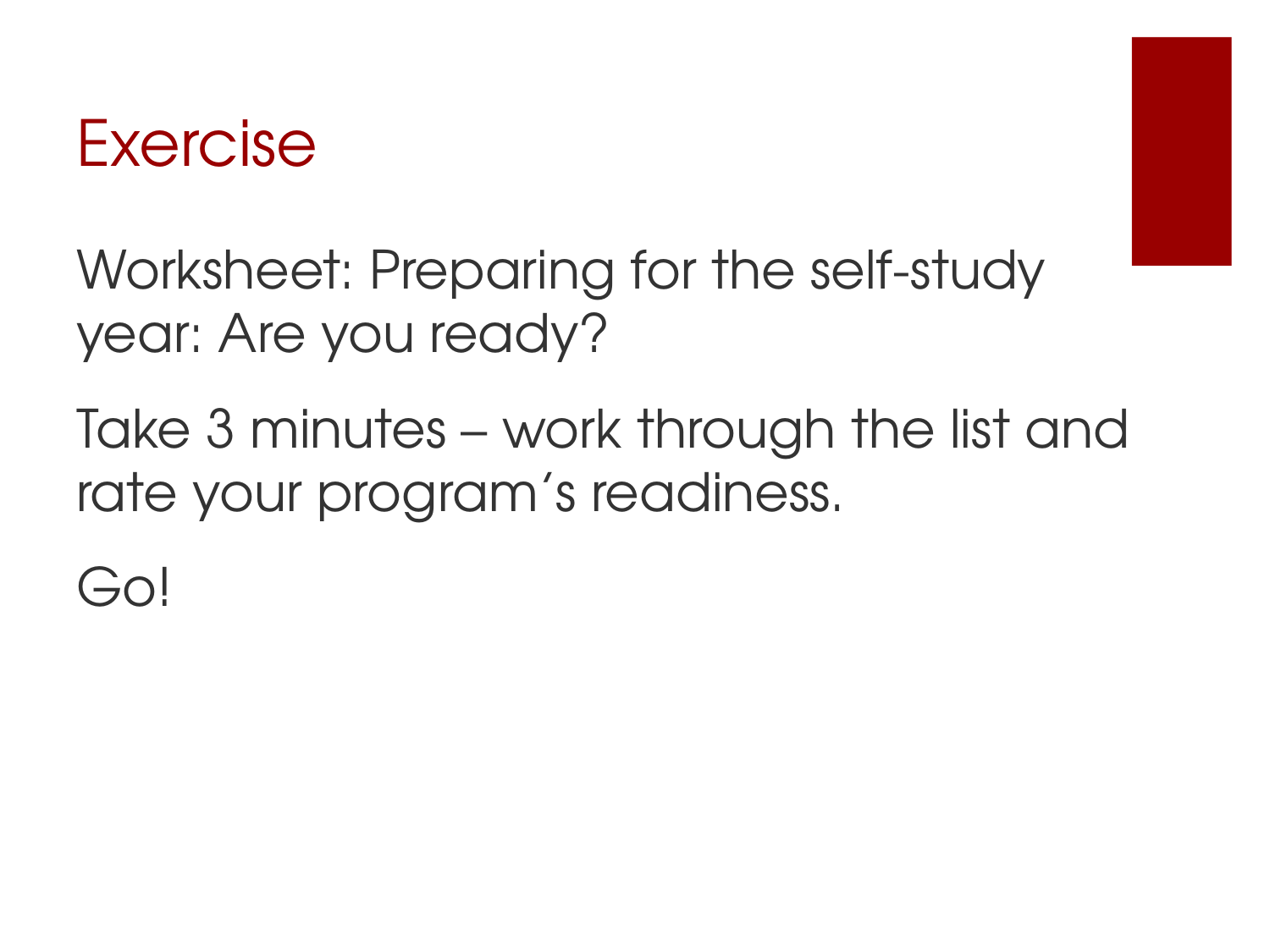

# Exercise
Worksheet: Preparing for the self-study year: Are you ready?
Take 3 minutes – work through the list and rate your program’s readiness.
Go!